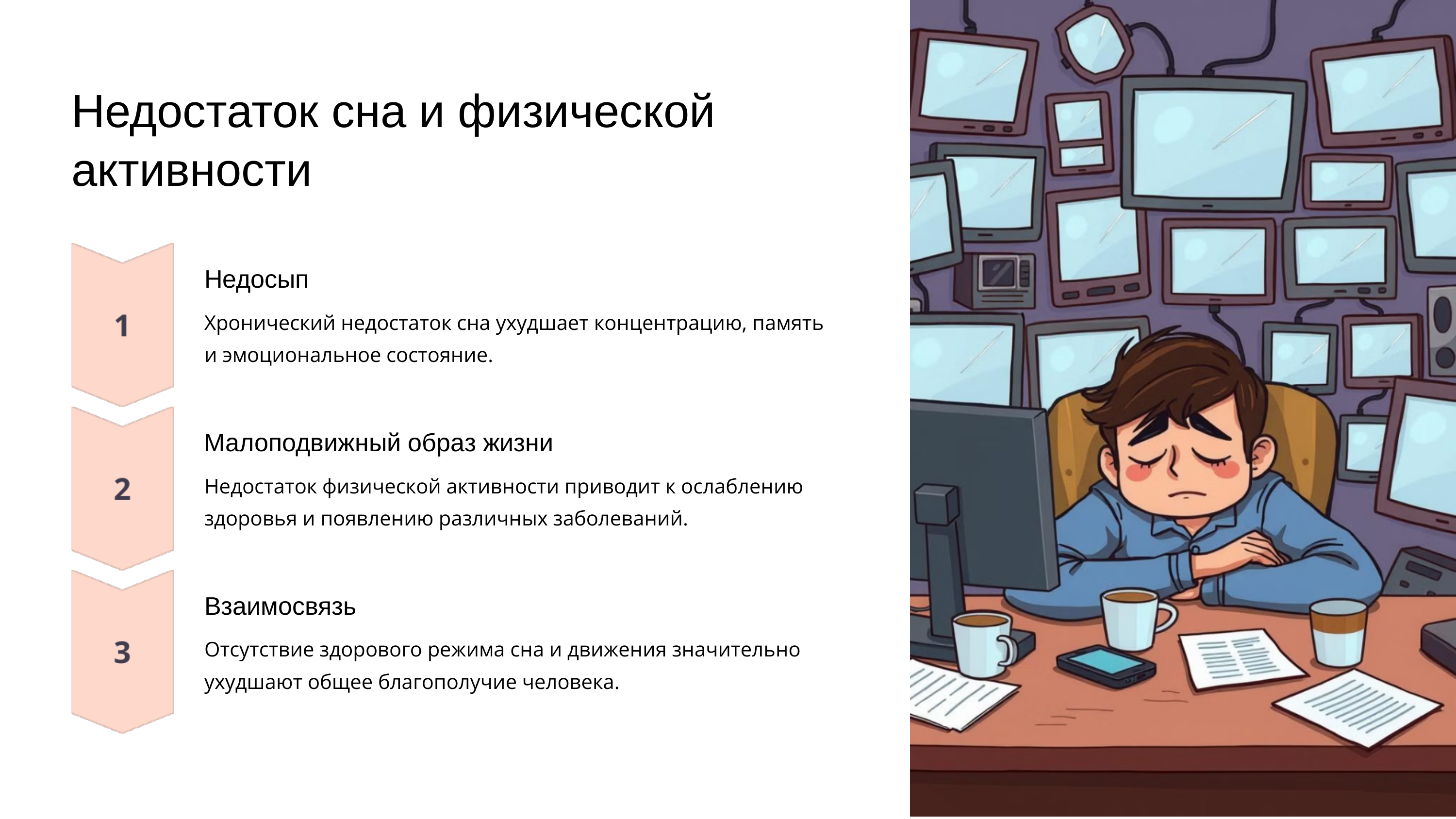

Недостаток сна и физической активности

Недосып
Хронический недостаток сна ухудшает концентрацию, память и эмоциональное состояние.

Малоподвижный образ жизни
Недостаток физической активности приводит к ослаблению здоровья и появлению различных заболеваний.

Взаимосвязь
Отсутствие здорового режима сна и движения значительно ухудшают общее благополучие человека.